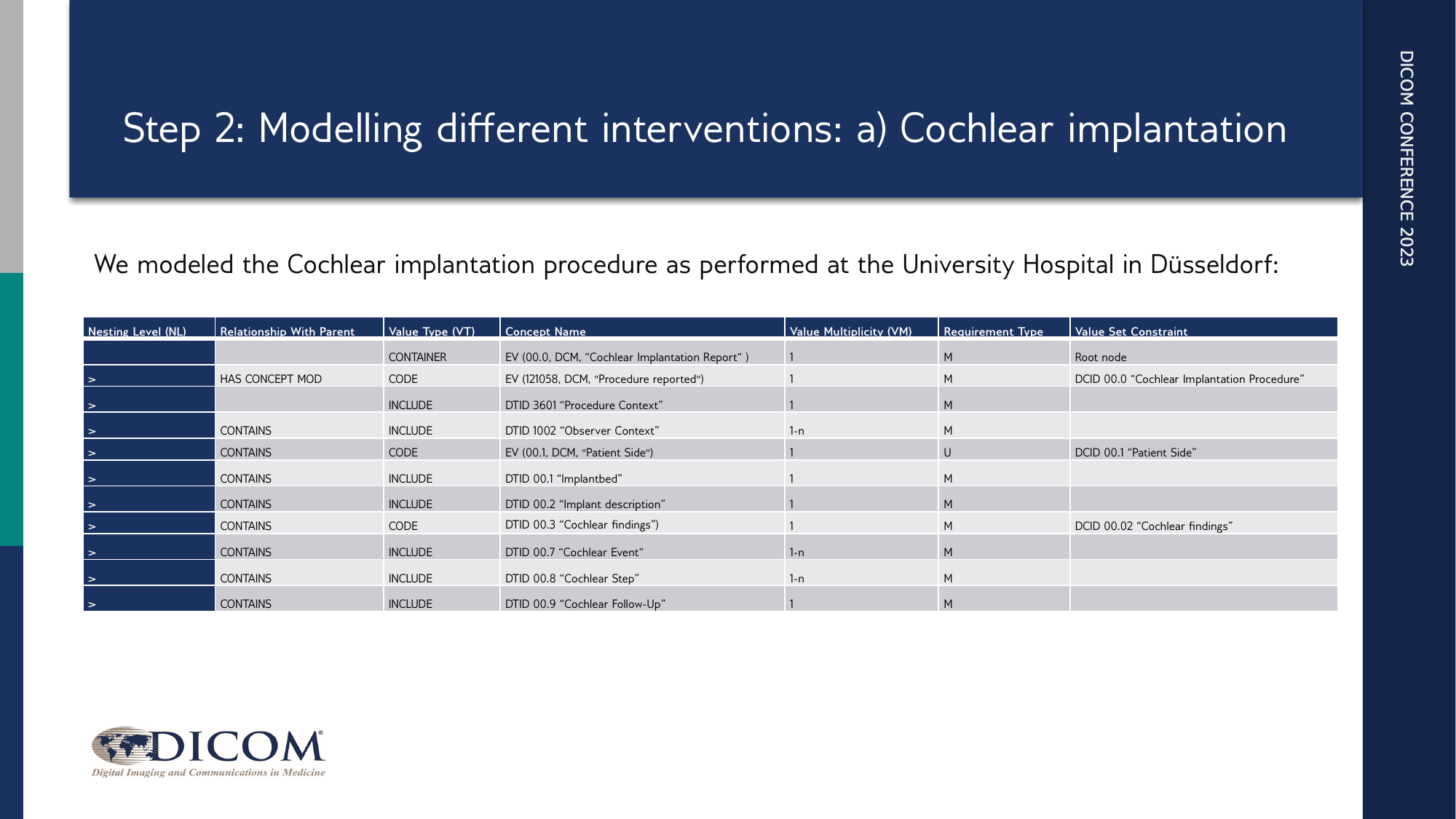

# Step 2: Modelling different interventions: a) Cochlear implantation
We modeled the Cochlear implantation procedure as performed at the University Hospital in Düsseldorf:

| Nesting Level (NL) | Relationship With Parent | Value Type (VT) | Concept Name | Value Multiplicity (VM) | Requirement Type | Value Set Constraint |
| --- | --- | --- | --- | --- | --- | --- |
|  |  | CONTAINER | EV (00.0, DCM, “Cochlear Implantation Report“ ) | 1 | M | Root node |
| > | HAS CONCEPT MOD | CODE | EV (121058, DCM, "Procedure reported") | 1 | M | DCID 00.0 “Cochlear Implantation Procedure” |
| > |  | INCLUDE | DTID 3601 “Procedure Context” | 1 | M |  |
| > | CONTAINS | INCLUDE | DTID 1002 “Observer Context” | 1-n | M |  |
| > | CONTAINS | CODE | EV (00.1, DCM, "Patient Side") | 1 | U | DCID 00.1 “Patient Side” |
| > | CONTAINS | INCLUDE | DTID 00.1 “Implantbed” | 1 | M |  |
| > | CONTAINS | INCLUDE | DTID 00.2 “Implant description” | 1 | M |  |
| > | CONTAINS | CODE | ﻿DTID 00.3 “Cochlear findings”) | 1 | M | DCID 00.02 “Cochlear findings” |
| > | CONTAINS | INCLUDE | DTID 00.7 “Cochlear Event“ | 1-n | M |  |
| > | CONTAINS | INCLUDE | DTID 00.8 “Cochlear Step” | 1-n | M |  |
| > | CONTAINS | INCLUDE | DTID 00.9 “Cochlear Follow-Up” | 1 | M |  |